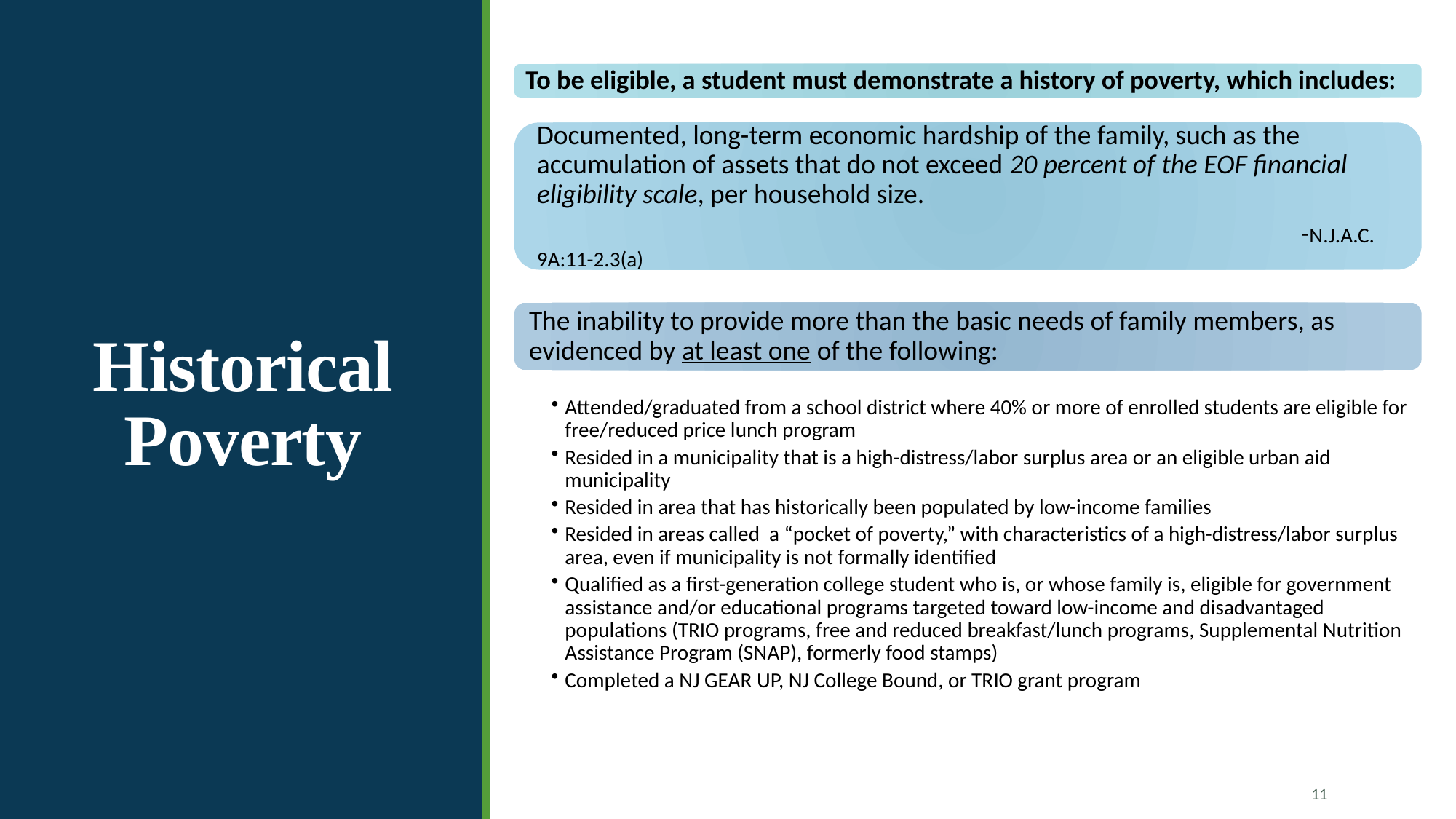

To be eligible, a student must demonstrate a history of poverty, which includes:
Documented, long-term economic hardship of the family, such as the accumulation of assets that do not exceed 20 percent of the EOF financial eligibility scale, per household size.
							-N.J.A.C. 9A:11-2.3(a)
The inability to provide more than the basic needs of family members, as evidenced by at least one of the following:
Attended/graduated from a school district where 40% or more of enrolled students are eligible for free/reduced price lunch program
Resided in a municipality that is a high-distress/labor surplus area or an eligible urban aid municipality
Resided in area that has historically been populated by low-income families
Resided in areas called  a “pocket of poverty,” with characteristics of a high-distress/labor surplus area, even if municipality is not formally identified
Qualified as a first-generation college student who is, or whose family is, eligible for government assistance and/or educational programs targeted toward low-income and disadvantaged populations (TRIO programs, free and reduced breakfast/lunch programs, Supplemental Nutrition Assistance Program (SNAP), formerly food stamps)
Completed a NJ GEAR UP, NJ College Bound, or TRIO grant program
# Historical Poverty
11